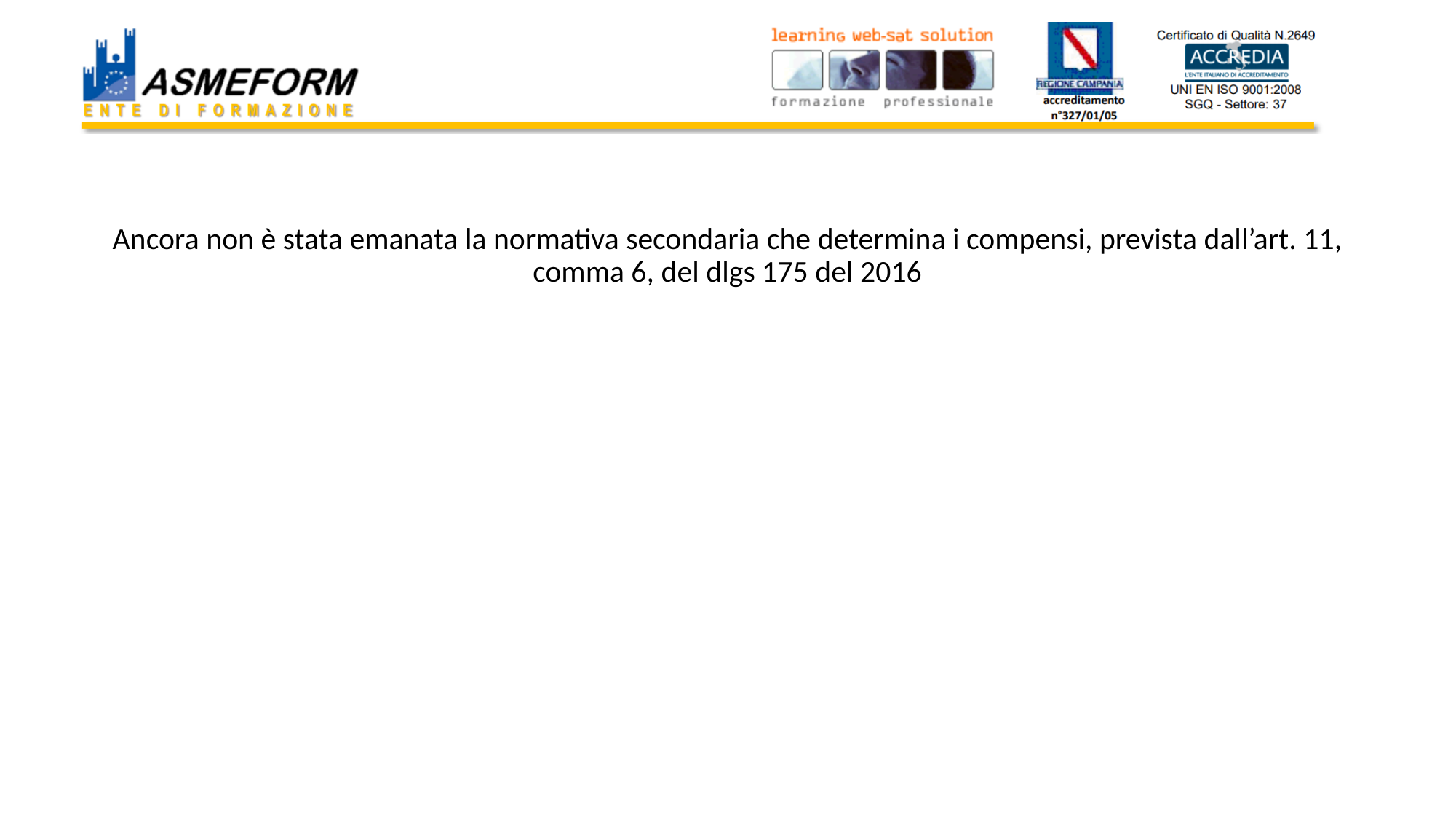

#

Ancora non è stata emanata la normativa secondaria che determina i compensi, prevista dall’art. 11, comma 6, del dlgs 175 del 2016